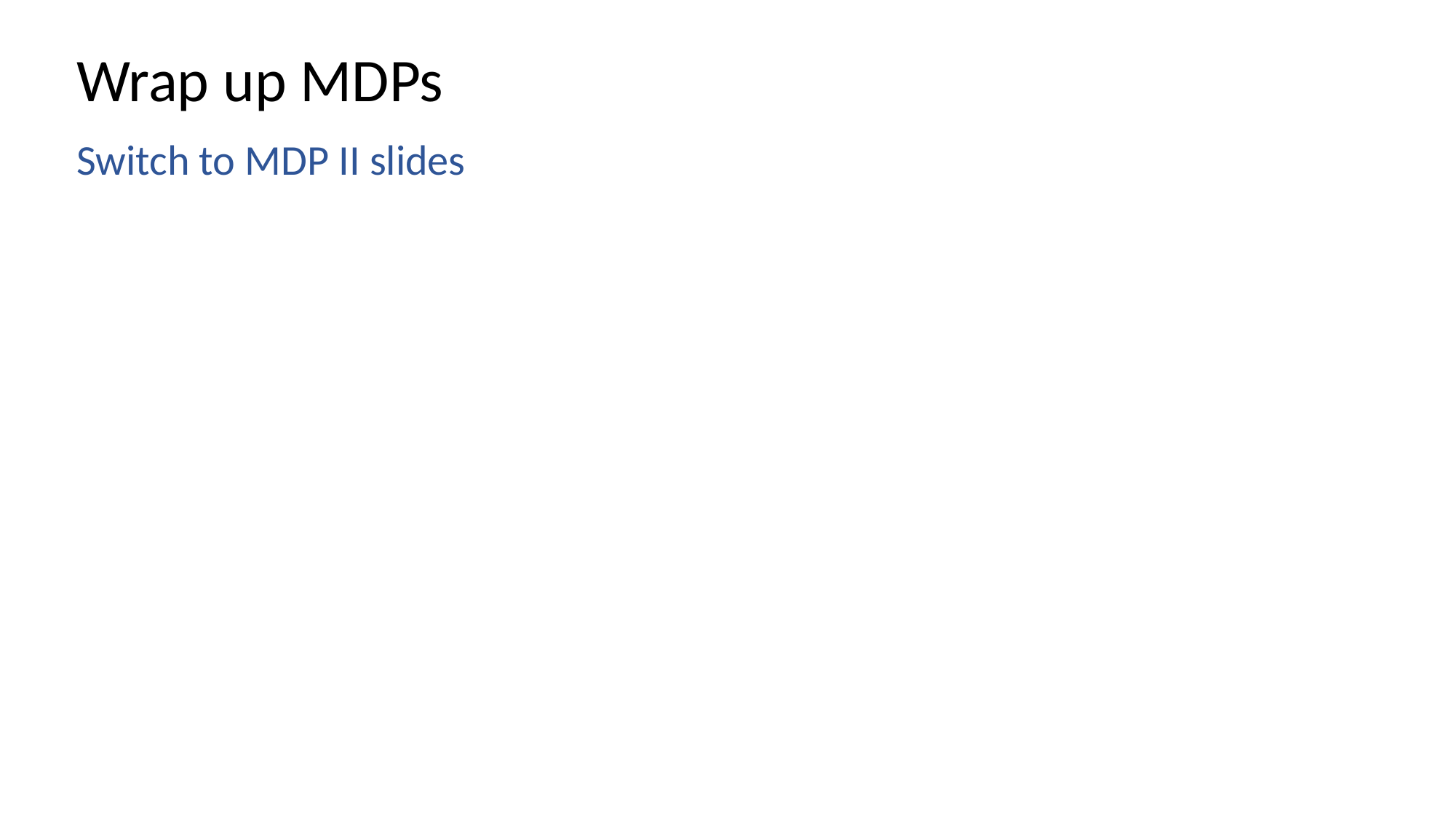

# Wrap up MDPs
Switch to MDP II slides